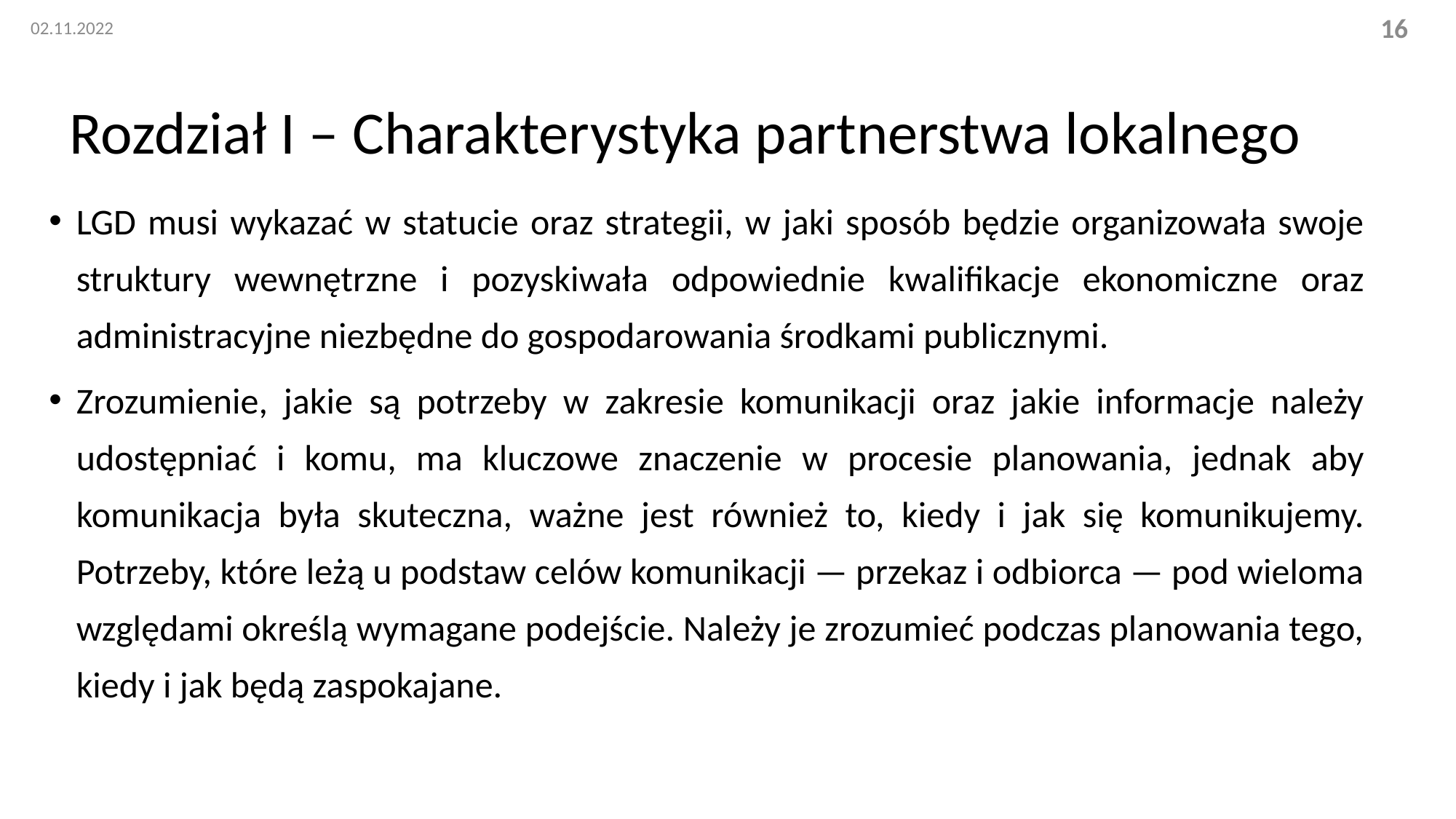

02.11.2022
16
# Rozdział I – Charakterystyka partnerstwa lokalnego
LGD musi wykazać w statucie oraz strategii, w jaki sposób będzie organizowała swoje struktury wewnętrzne i pozyskiwała odpowiednie kwalifikacje ekonomiczne oraz administracyjne niezbędne do gospodarowania środkami publicznymi.
Zrozumienie, jakie są potrzeby w zakresie komunikacji oraz jakie informacje należy udostępniać i komu, ma kluczowe znaczenie w procesie planowania, jednak aby komunikacja była skuteczna, ważne jest również to, kiedy i jak się komunikujemy. Potrzeby, które leżą u podstaw celów komunikacji — przekaz i odbiorca — pod wieloma względami określą wymagane podejście. Należy je zrozumieć podczas planowania tego, kiedy i jak będą zaspokajane.